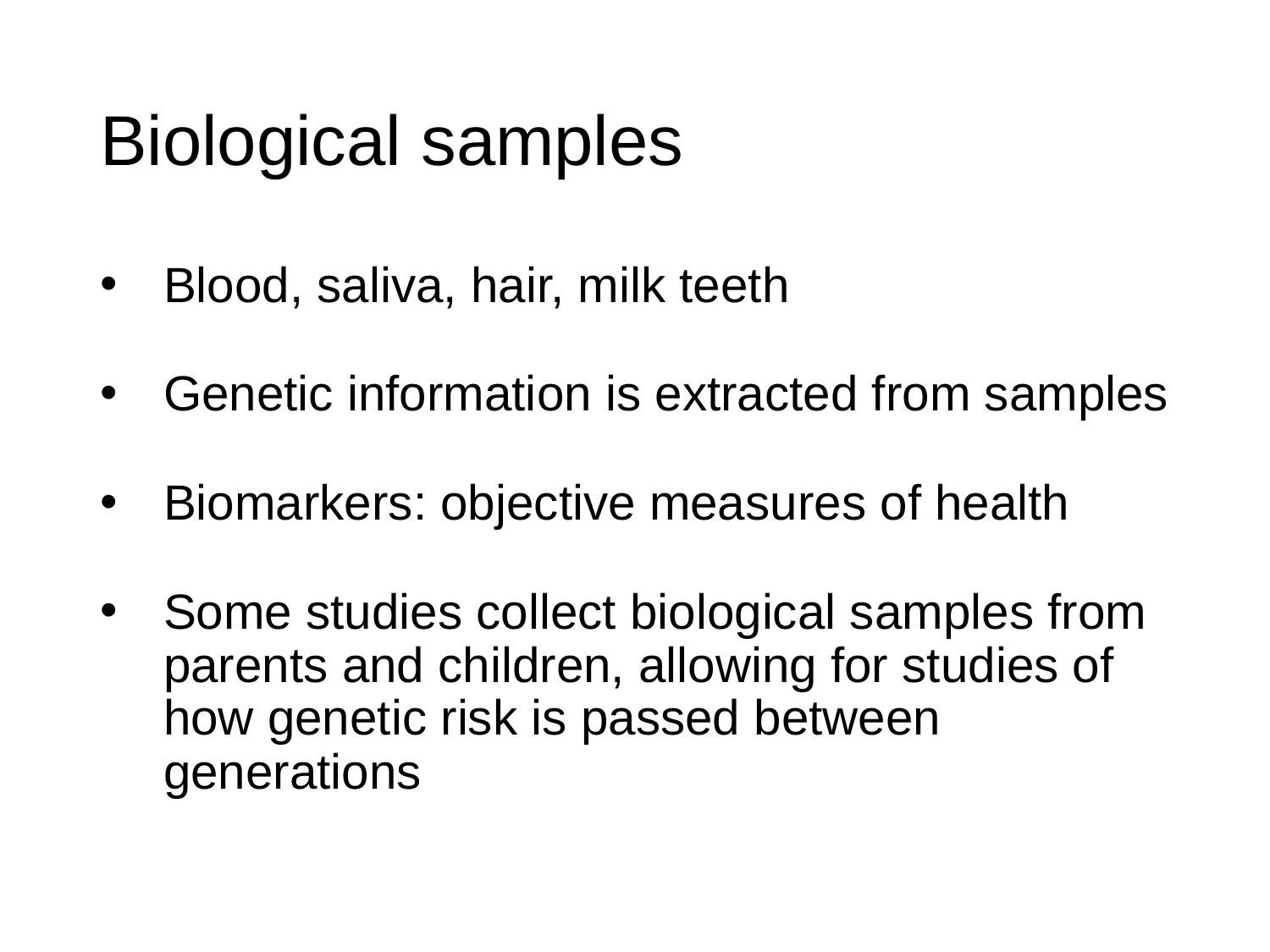

# Biological samples
Blood, saliva, hair, milk teeth
Genetic information is extracted from samples
Biomarkers: objective measures of health
Some studies collect biological samples from parents and children, allowing for studies of how genetic risk is passed between generations